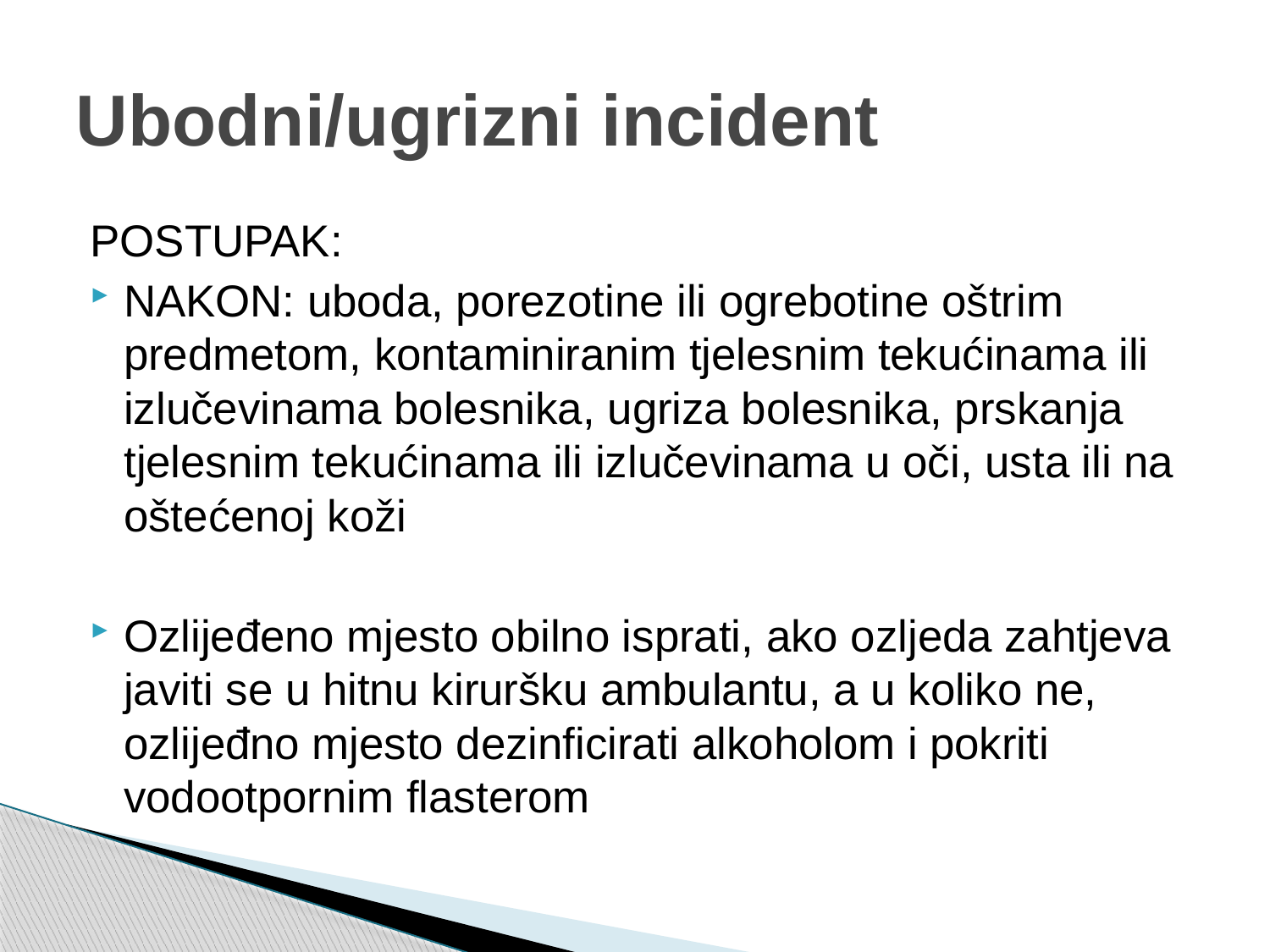

# Ubodni/ugrizni incident
POSTUPAK:
NAKON: uboda, porezotine ili ogrebotine oštrim predmetom, kontaminiranim tjelesnim tekućinama ili izlučevinama bolesnika, ugriza bolesnika, prskanja tjelesnim tekućinama ili izlučevinama u oči, usta ili na oštećenoj koži

Ozlijeđeno mjesto obilno isprati, ako ozljeda zahtjeva javiti se u hitnu kiruršku ambulantu, a u koliko ne, ozlijeđno mjesto dezinficirati alkoholom i pokriti vodootpornim flasterom